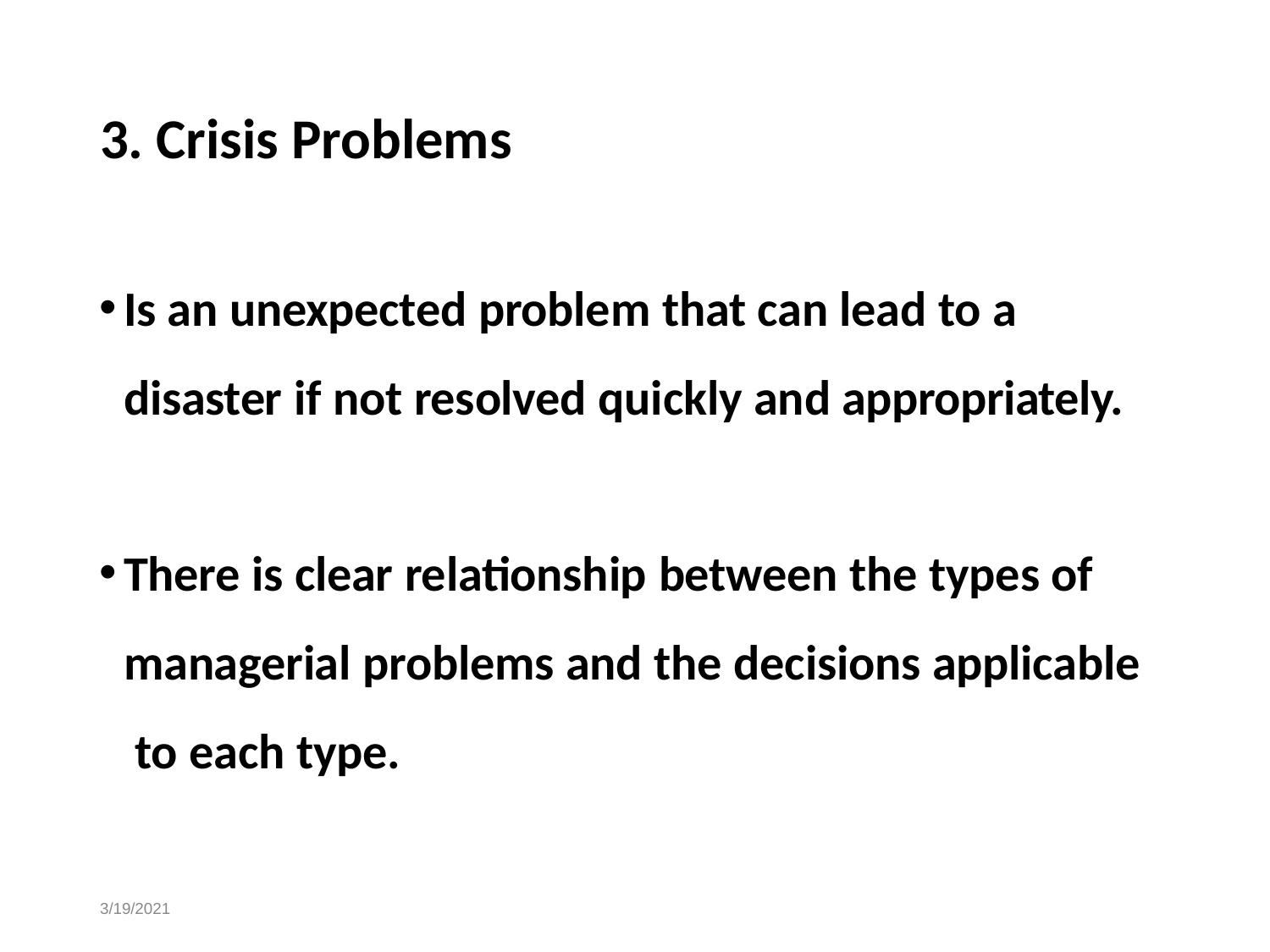

# 3. Crisis Problems
Is an unexpected problem that can lead to a  disaster if not resolved quickly and appropriately.

There is clear relationship between the types of  managerial problems and the decisions applicable  to each type.
3/19/2021